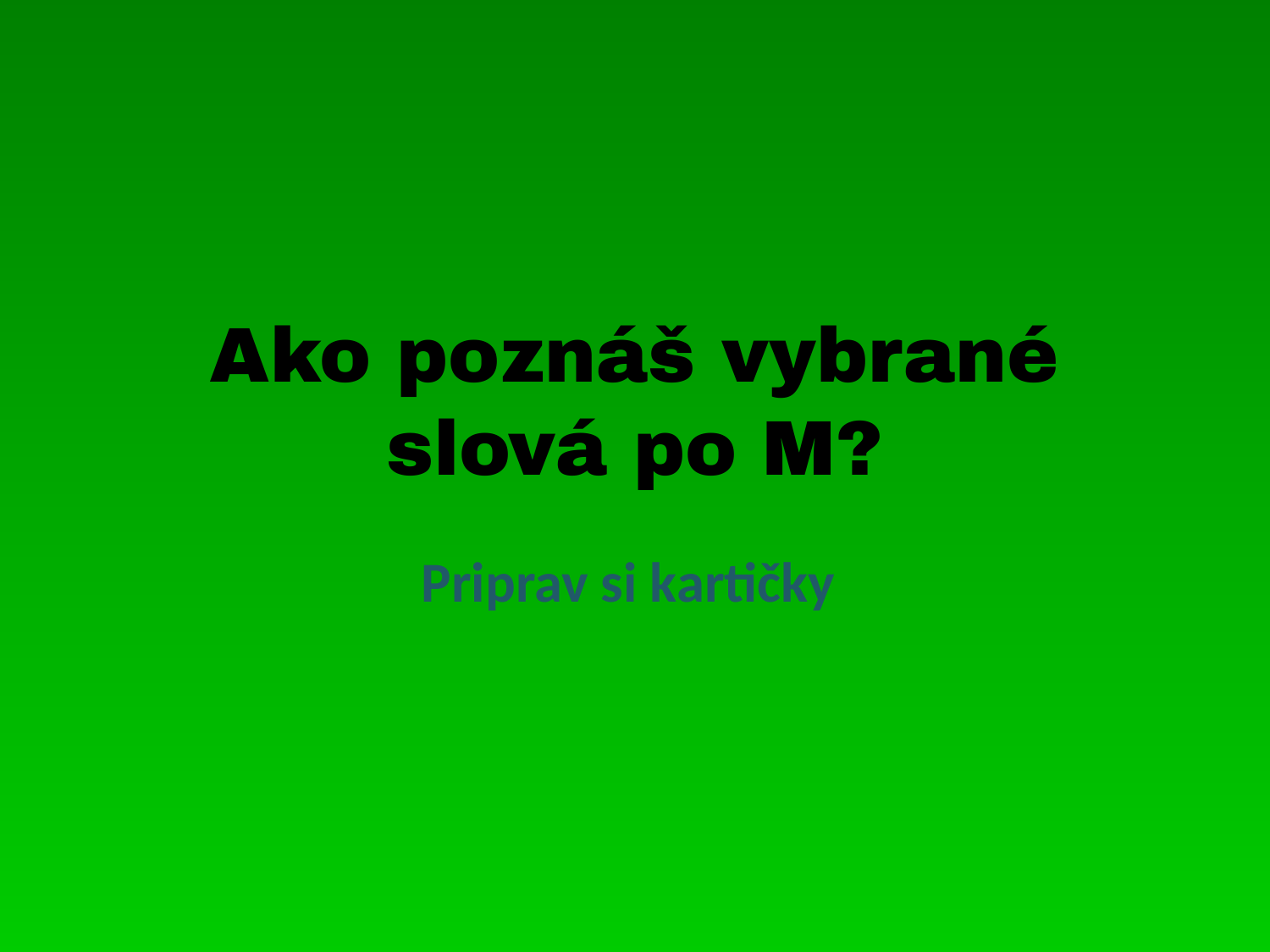

# Ako poznáš vybrané slová po M?
Priprav si kartičky